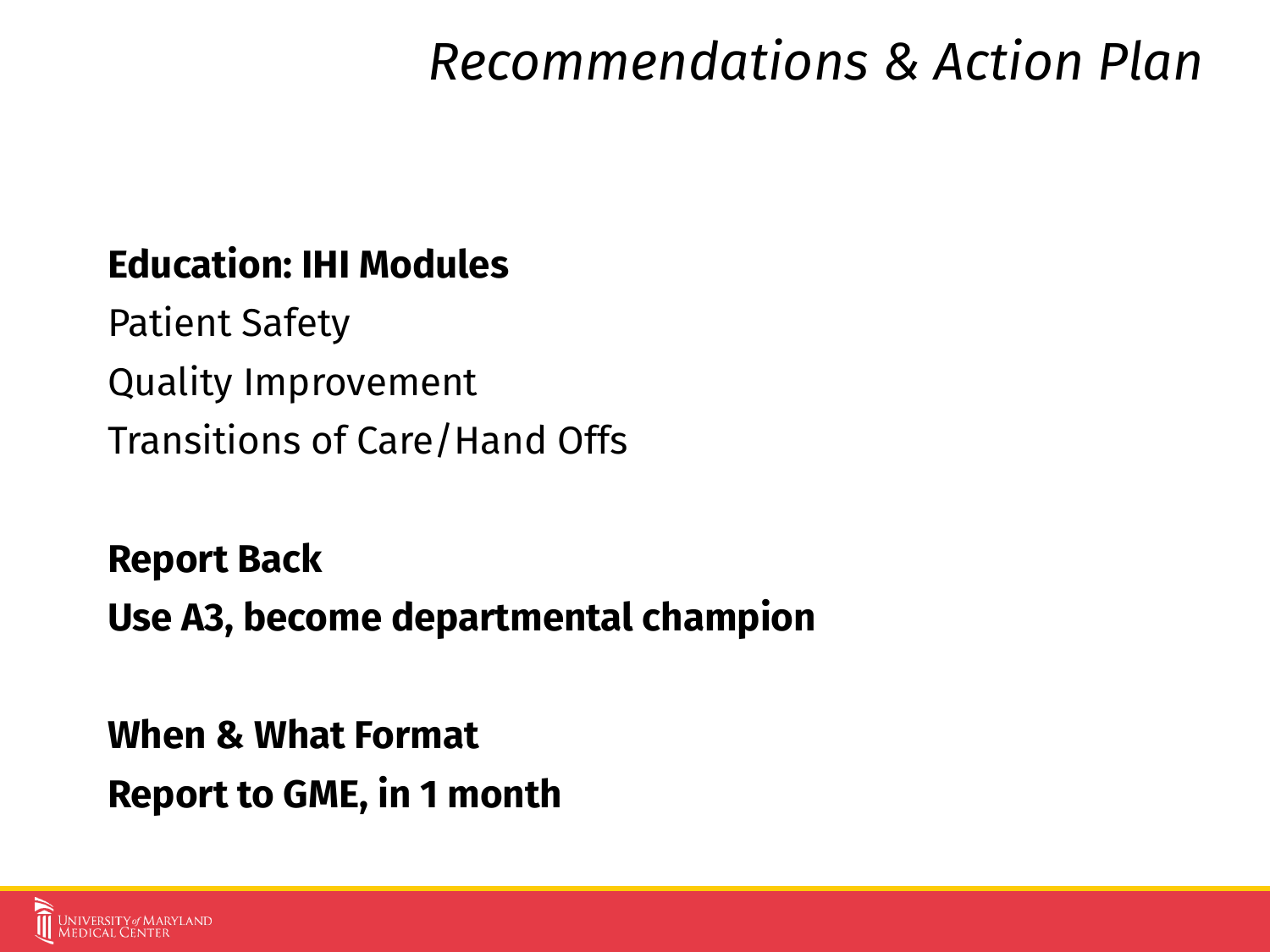

# Recommendations & Action Plan
Education: IHI Modules
Patient Safety
Quality Improvement
Transitions of Care/Hand Offs

Report Back
Use A3, become departmental champion

When & What Format
Report to GME, in 1 month